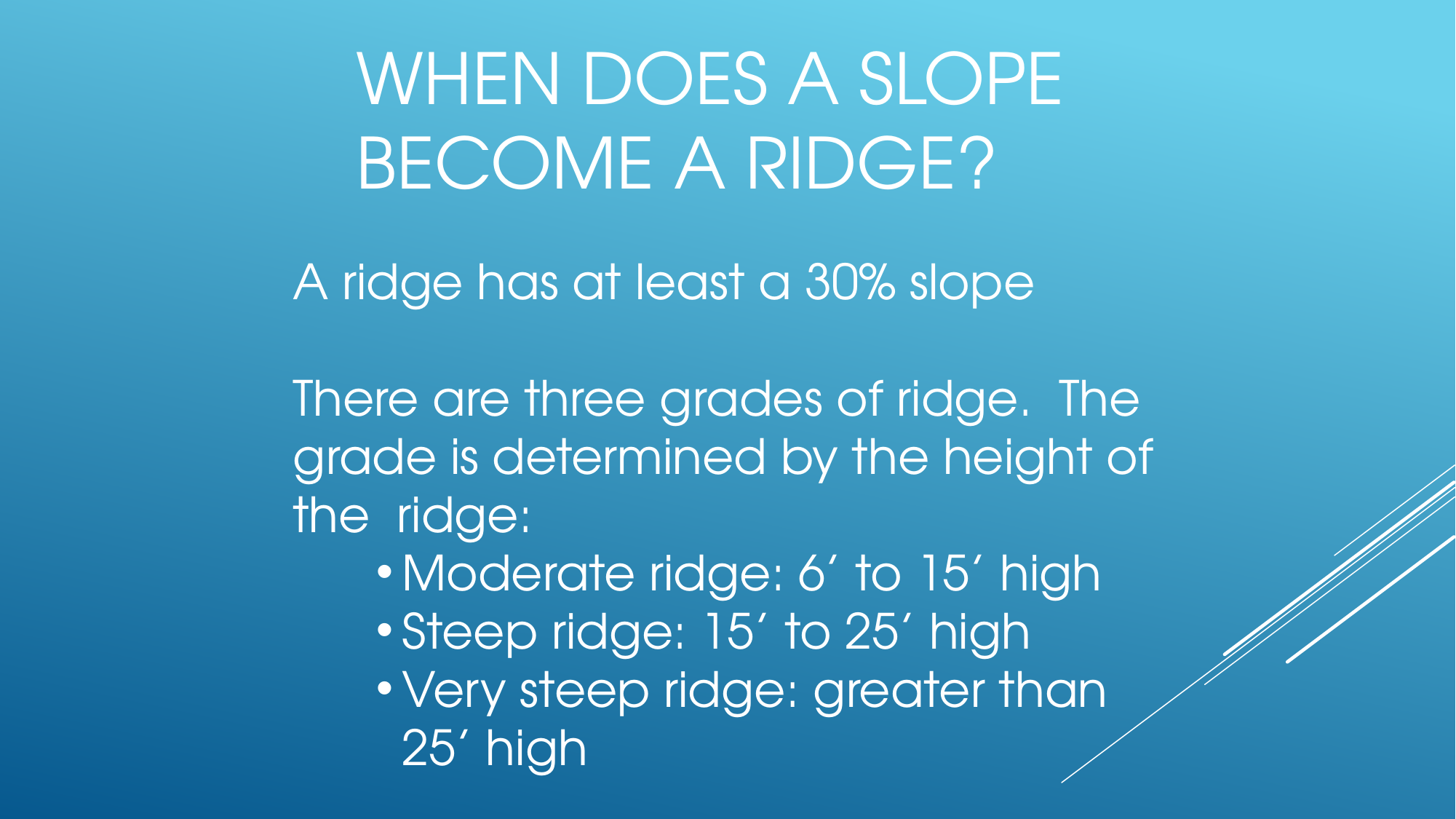

# When does a slope become a ridge?
A ridge has at least a 30% slope

There are three grades of ridge.  The grade is determined by the height of the  ridge:
Moderate ridge: 6’ to 15’ high
Steep ridge: 15’ to 25’ high
Very steep ridge: greater than 25’ high